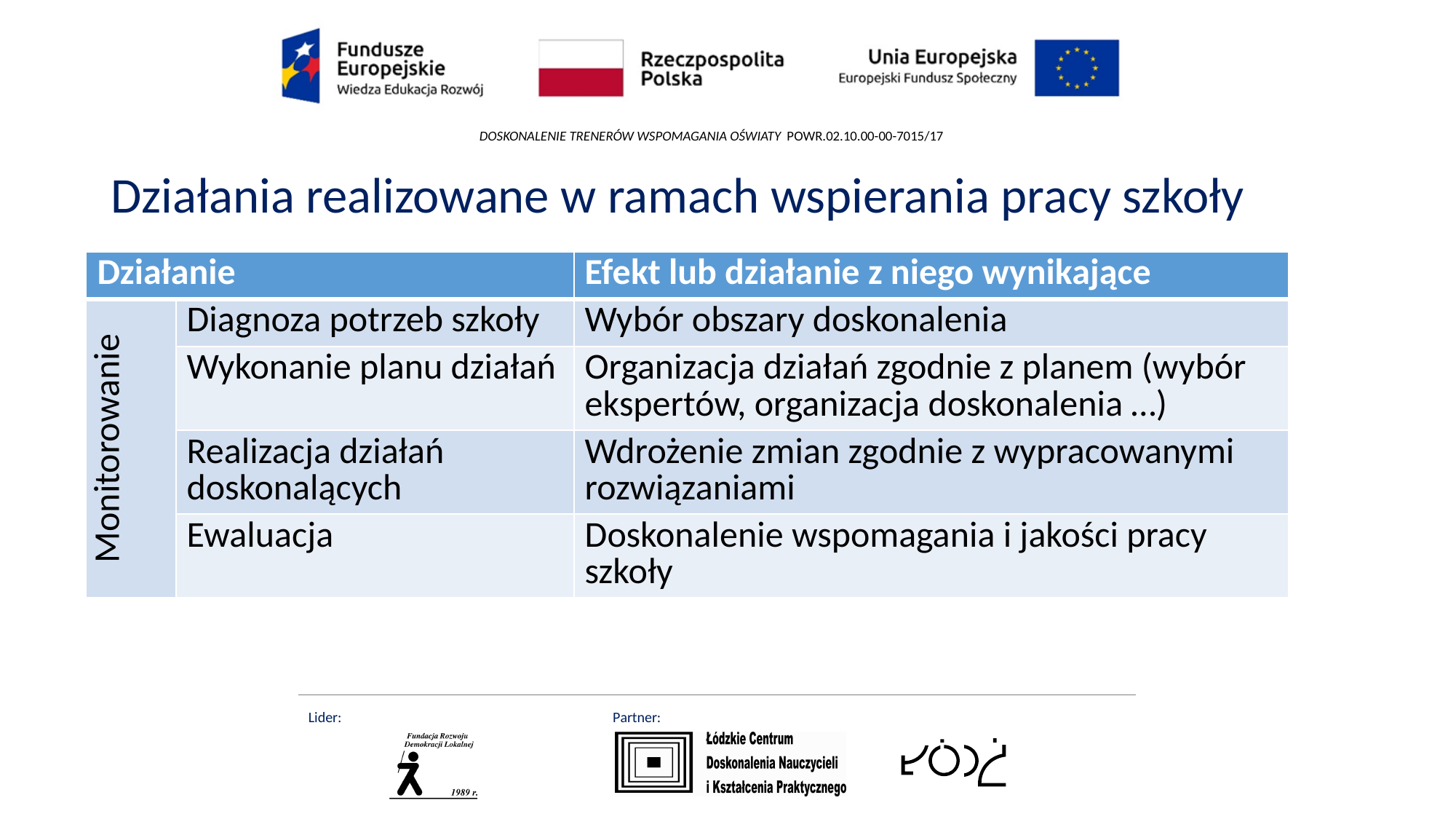

# Działania realizowane w ramach wspierania pracy szkoły
| Działanie |  | Efekt lub działanie z niego wynikające |
| --- | --- | --- |
| Monitorowanie | Diagnoza potrzeb szkoły | Wybór obszary doskonalenia |
|  | Wykonanie planu działań | Organizacja działań zgodnie z planem (wybór ekspertów, organizacja doskonalenia …) |
|  | Realizacja działań doskonalących | Wdrożenie zmian zgodnie z wypracowanymi rozwiązaniami |
|  | Ewaluacja | Doskonalenie wspomagania i jakości pracy szkoły |